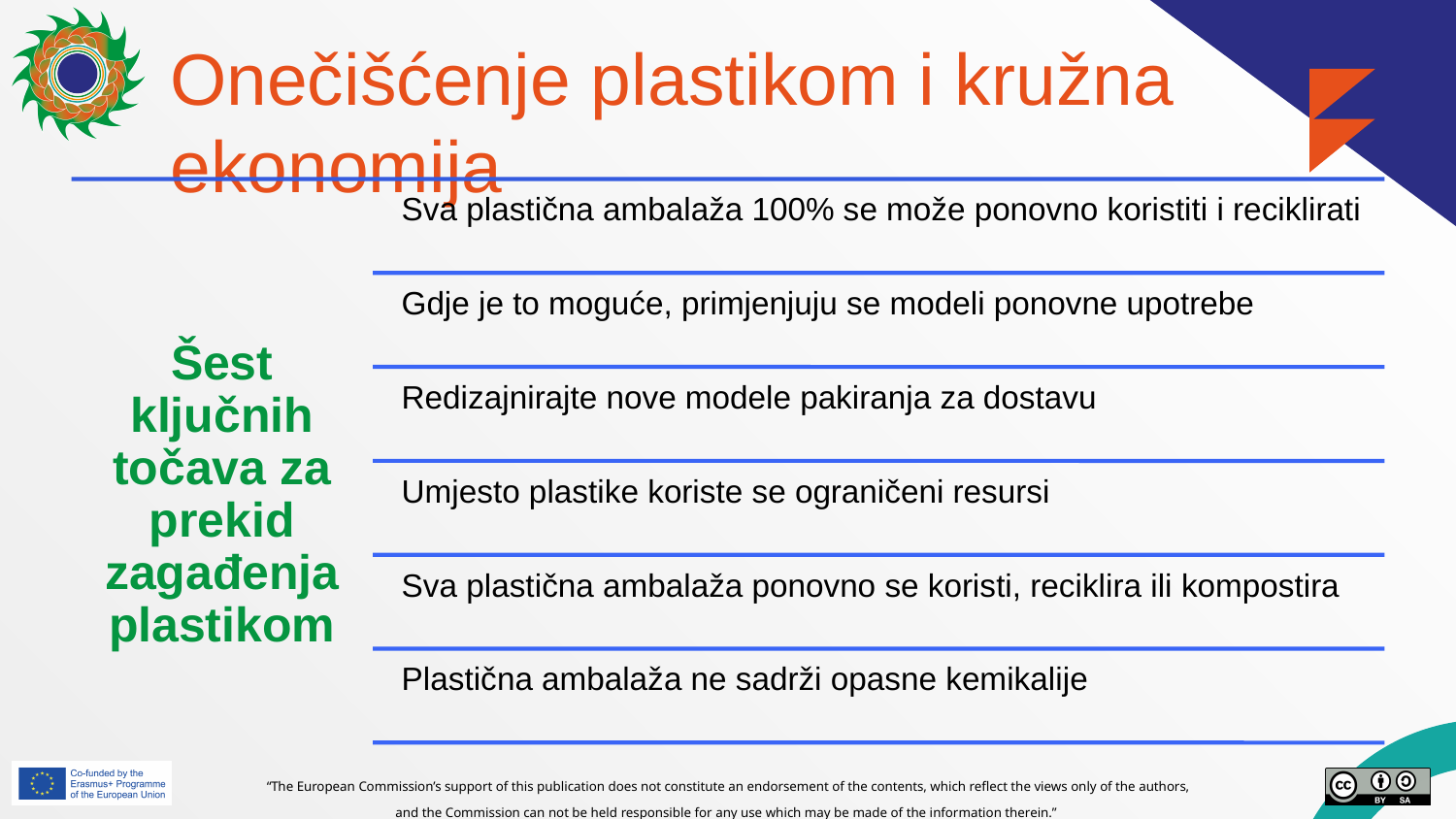

# Onečišćenje plastikom i kružna ekonomija

Šest ključnih točava za prekid zagađenja plastikom
Sva plastična ambalaža 100% se može ponovno koristiti i reciklirati
Gdje je to moguće, primjenjuju se modeli ponovne upotrebe
Redizajnirajte nove modele pakiranja za dostavu
Umjesto plastike koriste se ograničeni resursi
Sva plastična ambalaža ponovno se koristi, reciklira ili kompostira
Plastična ambalaža ne sadrži opasne kemikalije